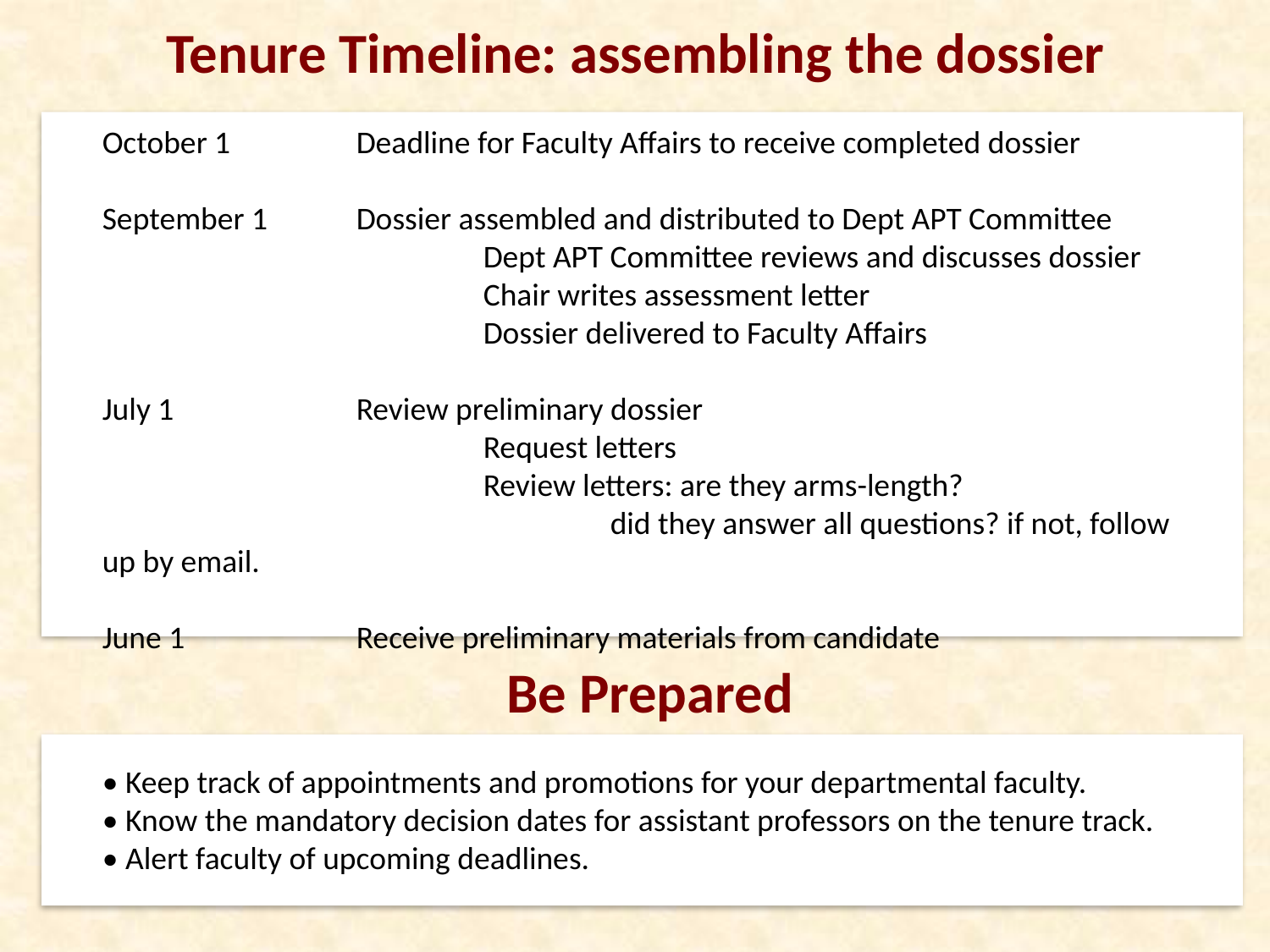

Tenure Timeline: assembling the dossier

October 1	Deadline for Faculty Affairs to receive completed dossier

September 1	Dossier assembled and distributed to Dept APT Committee
			Dept APT Committee reviews and discusses dossier
			Chair writes assessment letter
			Dossier delivered to Faculty Affairs

July 1		Review preliminary dossier
			Request letters
			Review letters: are they arms-length?
				did they answer all questions? if not, follow up by email.

June 1		Receive preliminary materials from candidate
Be Prepared

• Keep track of appointments and promotions for your departmental faculty.
• Know the mandatory decision dates for assistant professors on the tenure track.
• Alert faculty of upcoming deadlines.